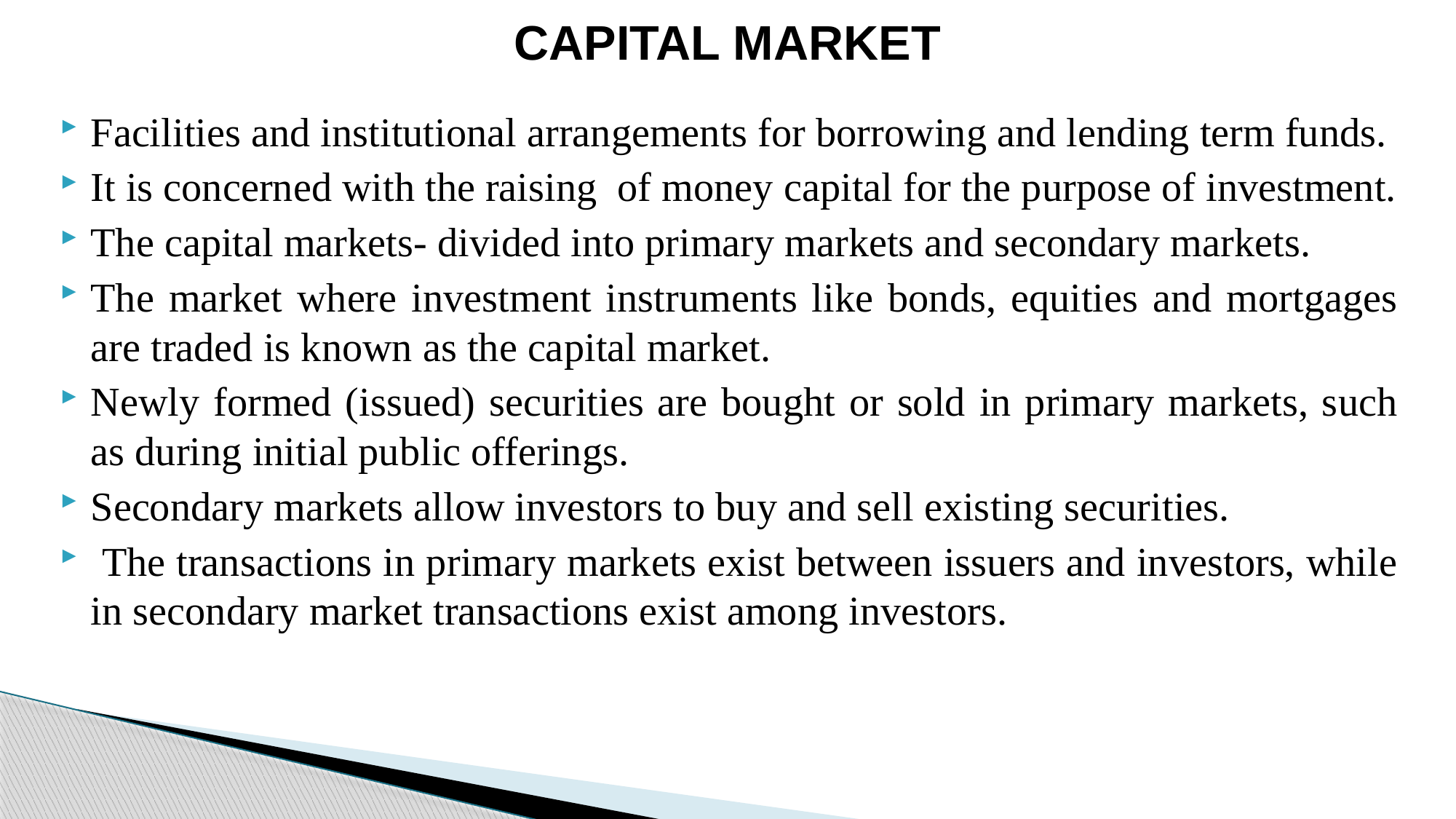

# CAPITAL MARKET
Facilities and institutional arrangements for borrowing and lending term funds.
It is concerned with the raising  of money capital for the purpose of investment.
The capital markets- divided into primary markets and secondary markets.
The market where investment instruments like bonds, equities and mortgages are traded is known as the capital market.
Newly formed (issued) securities are bought or sold in primary markets, such as during initial public offerings.
Secondary markets allow investors to buy and sell existing securities.
 The transactions in primary markets exist between issuers and investors, while in secondary market transactions exist among investors.